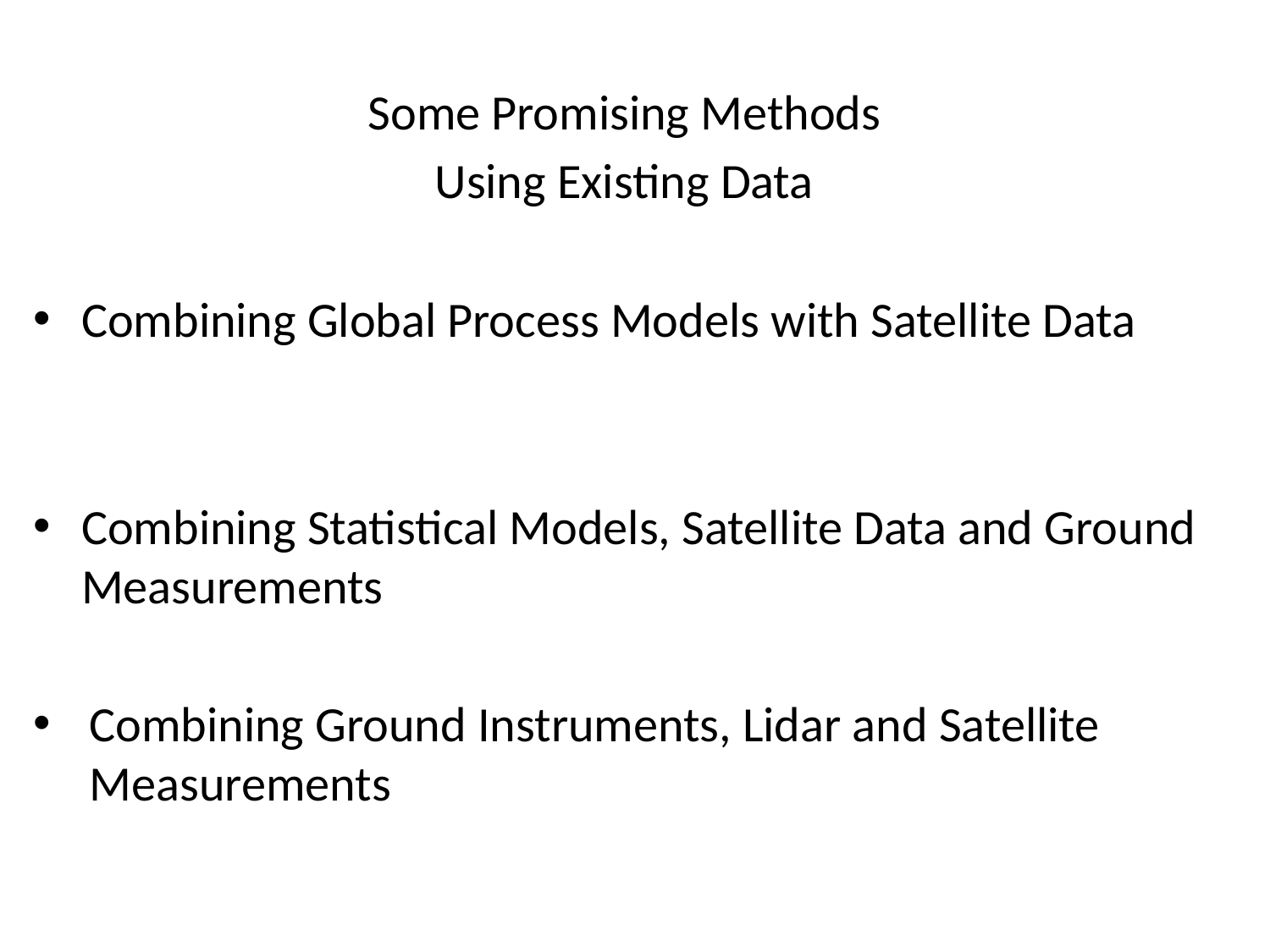

Some Promising Methods
Using Existing Data

Combining Global Process Models with Satellite Data

Combining Statistical Models, Satellite Data and Ground Measurements

Combining Ground Instruments, Lidar and Satellite Measurements